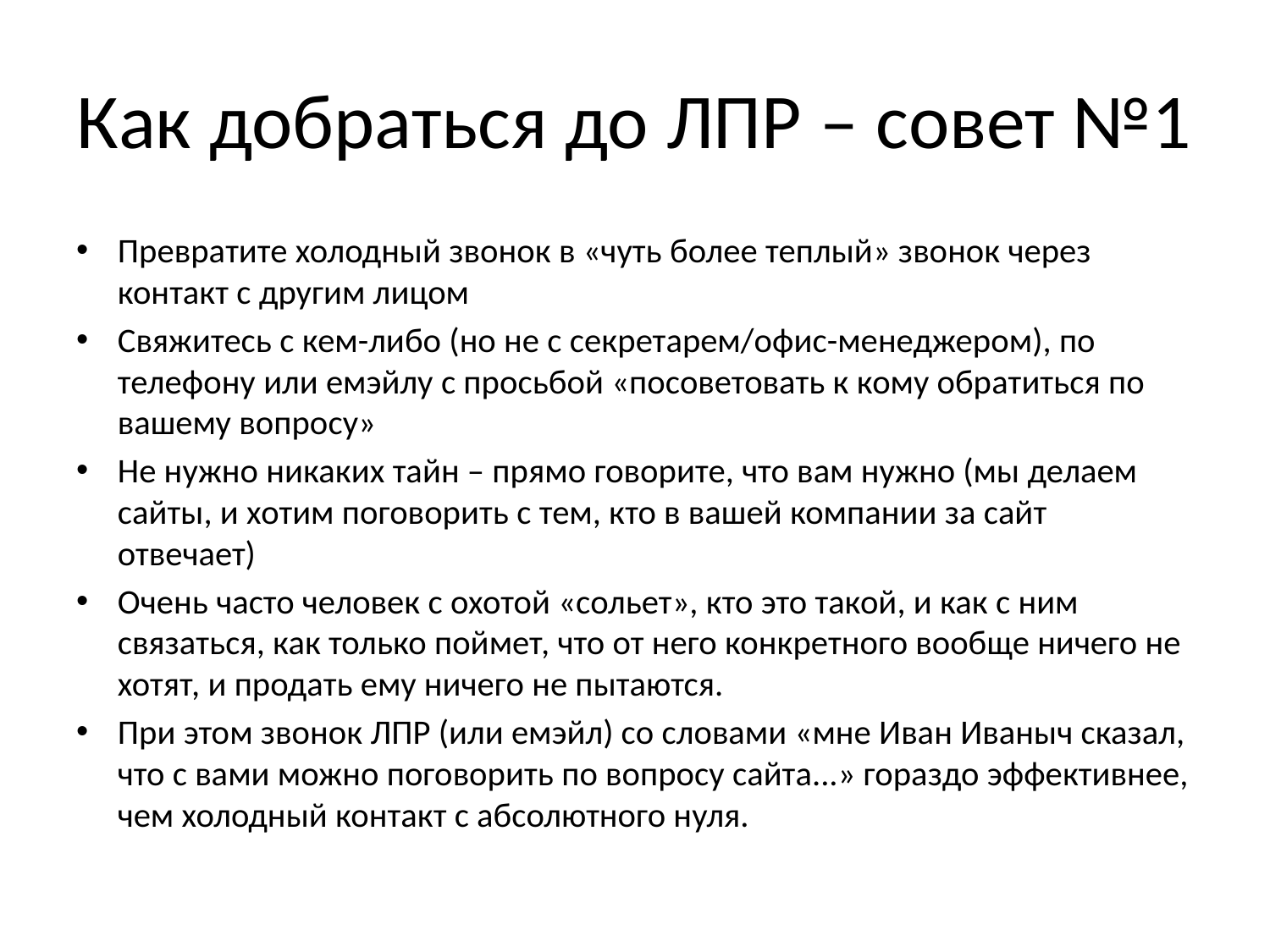

# Как добраться до ЛПР – совет №1
Превратите холодный звонок в «чуть более теплый» звонок через контакт с другим лицом
Свяжитесь с кем-либо (но не с секретарем/офис-менеджером), по телефону или емэйлу с просьбой «посоветовать к кому обратиться по вашему вопросу»
Не нужно никаких тайн – прямо говорите, что вам нужно (мы делаем сайты, и хотим поговорить с тем, кто в вашей компании за сайт отвечает)
Очень часто человек с охотой «сольет», кто это такой, и как с ним связаться, как только поймет, что от него конкретного вообще ничего не хотят, и продать ему ничего не пытаются.
При этом звонок ЛПР (или емэйл) со словами «мне Иван Иваныч сказал, что с вами можно поговорить по вопросу сайта...» гораздо эффективнее, чем холодный контакт с абсолютного нуля.